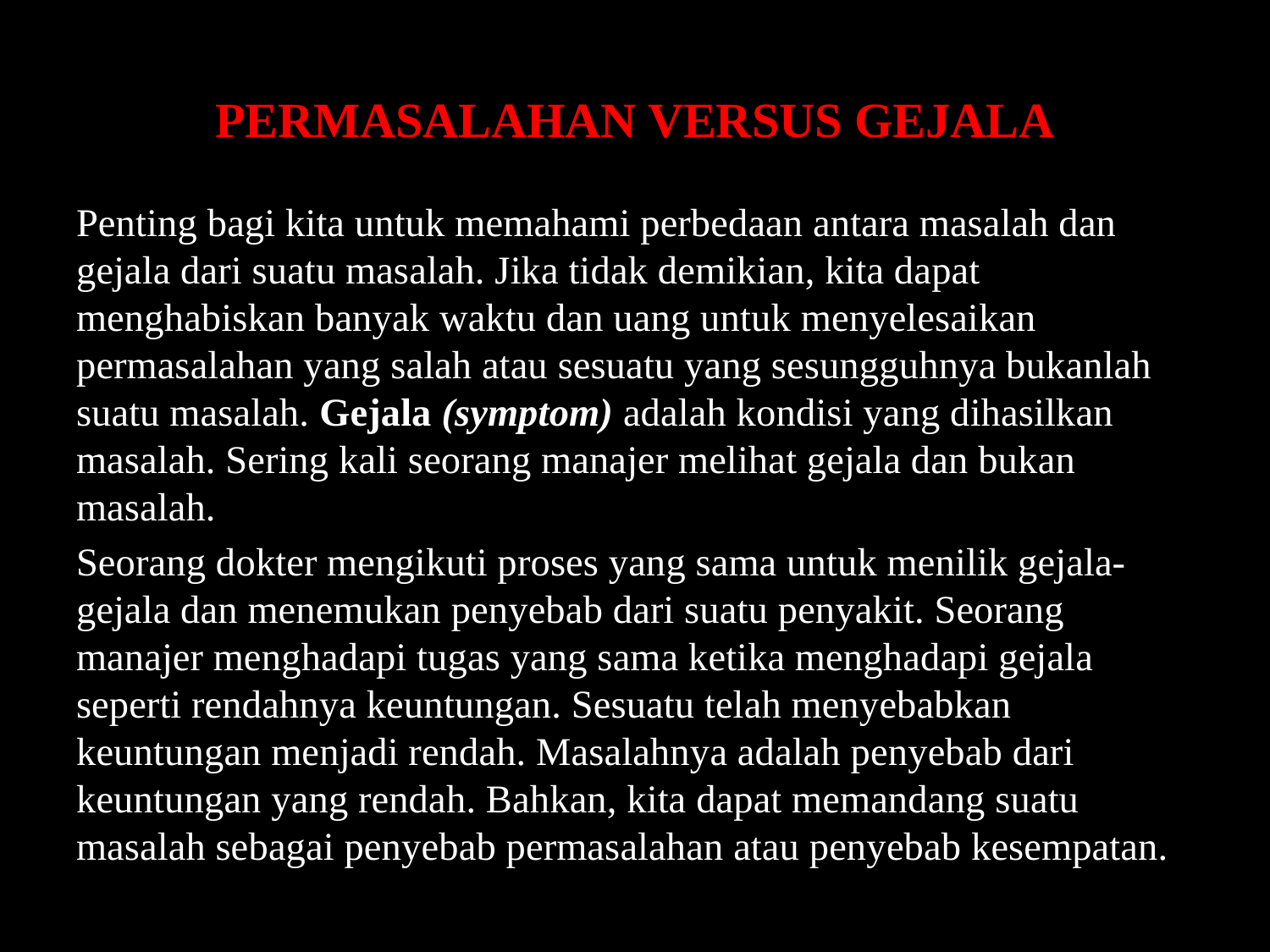

# PERMASALAHAN VERSUS GEJALA
Penting bagi kita untuk memahami perbedaan antara masalah dan gejala dari suatu masalah. Jika tidak demikian, kita dapat menghabiskan banyak waktu dan uang untuk menyelesaikan permasalahan yang salah atau sesuatu yang sesungguhnya bukanlah suatu masalah. Gejala (symptom) adalah kondisi yang dihasilkan masalah. Sering kali seorang manajer melihat gejala dan bukan masalah.
Seorang dokter mengikuti proses yang sama untuk menilik gejala-gejala dan menemukan penyebab dari suatu penyakit. Seorang manajer menghadapi tugas yang sama ketika menghadapi gejala seperti rendahnya keuntungan. Sesuatu telah menyebabkan keuntungan menjadi rendah. Masalahnya adalah penyebab dari keuntungan yang rendah. Bahkan, kita dapat memandang suatu masalah sebagai penyebab permasalahan atau penyebab kesempatan.